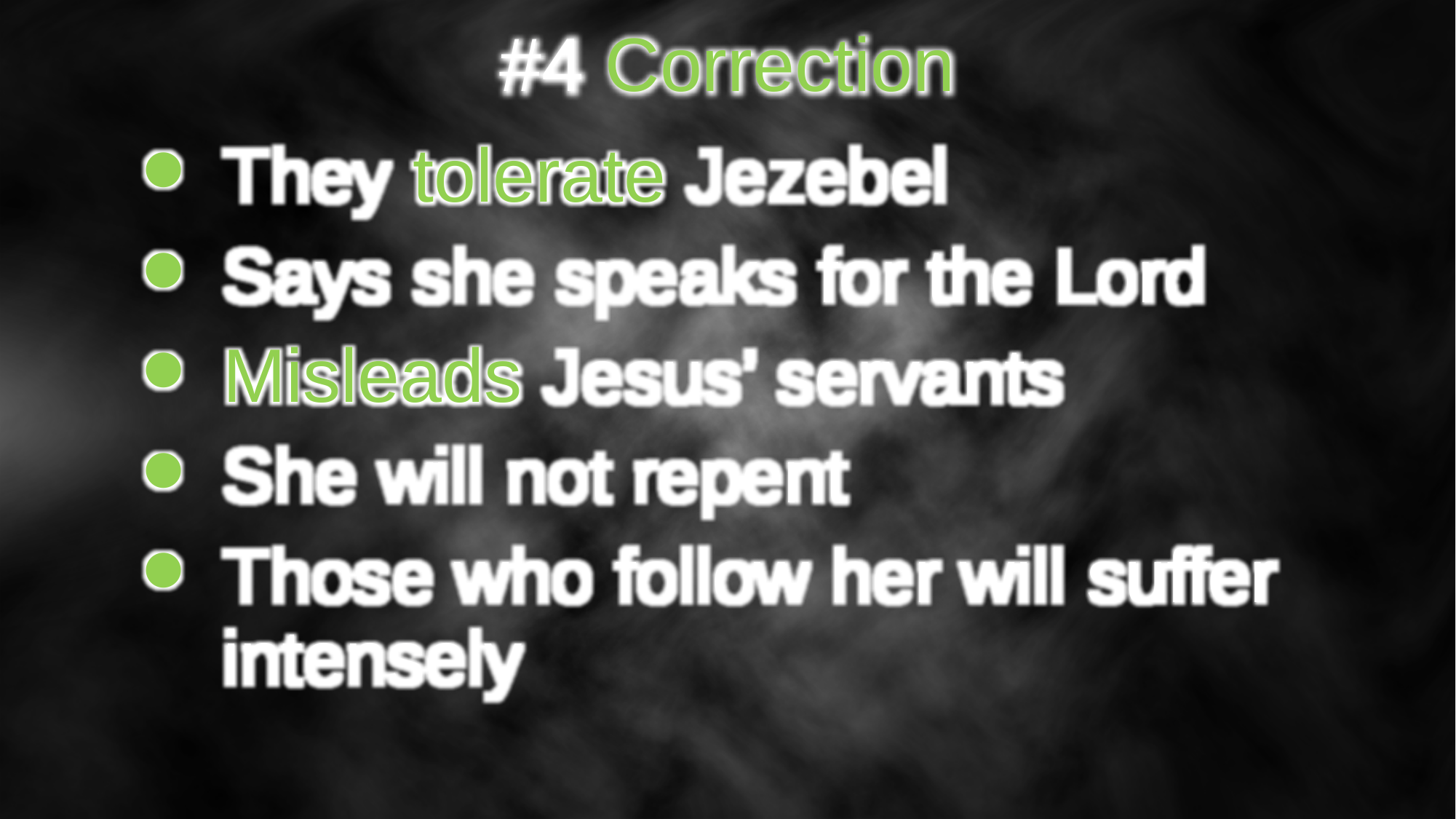

#4 Correction
They tolerate Jezebel
Says she speaks for the Lord
Misleads Jesus’ servants
She will not repent
Those who follow her will suffer intensely